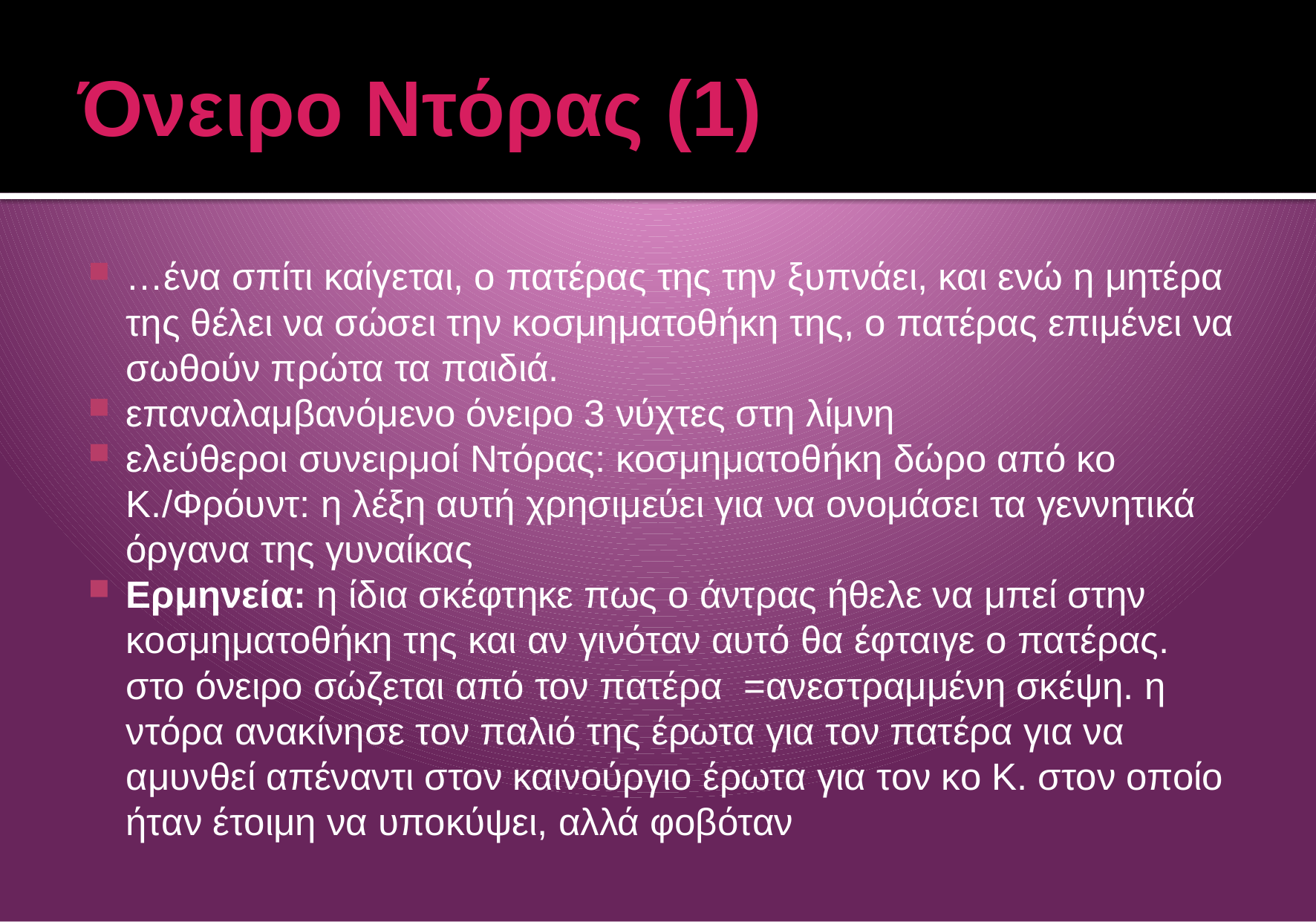

# Όνειρο Ντόρας (1)
…ένα σπίτι καίγεται, ο πατέρας της την ξυπνάει, και ενώ η μητέρα της θέλει να σώσει την κοσμηματοθήκη της, ο πατέρας επιμένει να σωθούν πρώτα τα παιδιά.
επαναλαμβανόμενο όνειρο 3 νύχτες στη λίμνη
ελεύθεροι συνειρμοί Ντόρας: κοσμηματοθήκη δώρο από κο Κ./Φρόυντ: η λέξη αυτή χρησιμεύει για να ονομάσει τα γεννητικά όργανα της γυναίκας
Ερμηνεία: η ίδια σκέφτηκε πως ο άντρας ήθελε να μπεί στην κοσμηματοθήκη της και αν γινόταν αυτό θα έφταιγε ο πατέρας. στο όνειρο σώζεται από τον πατέρα  =ανεστραμμένη σκέψη. η ντόρα ανακίνησε τον παλιό της έρωτα για τον πατέρα για να αμυνθεί απέναντι στον καινούργιο έρωτα για τον κο Κ. στον οποίο ήταν έτοιμη να υποκύψει, αλλά φοβόταν